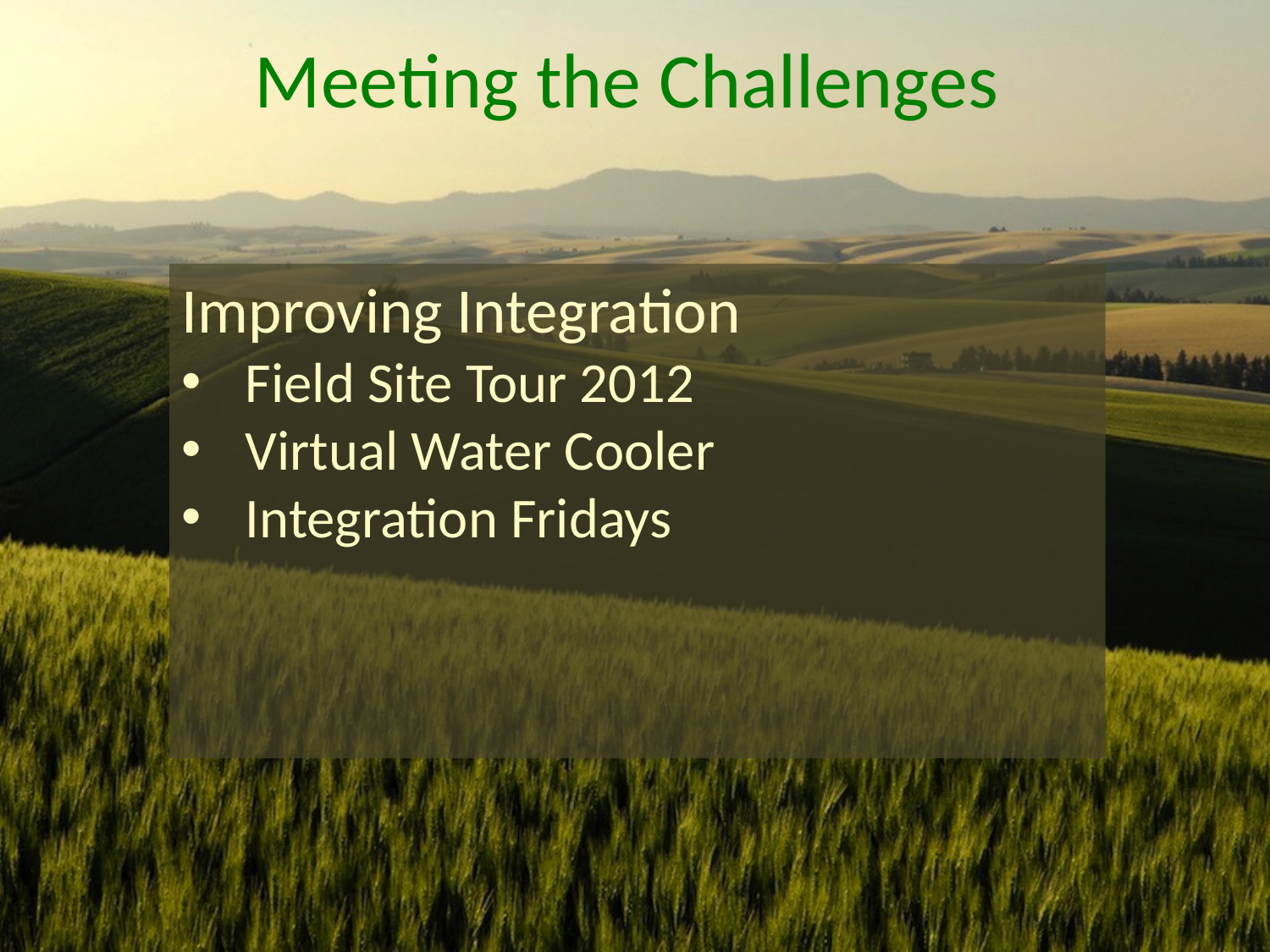

Meeting the Challenges
Improving Integration
Field Site Tour 2012
Virtual Water Cooler
Integration Fridays